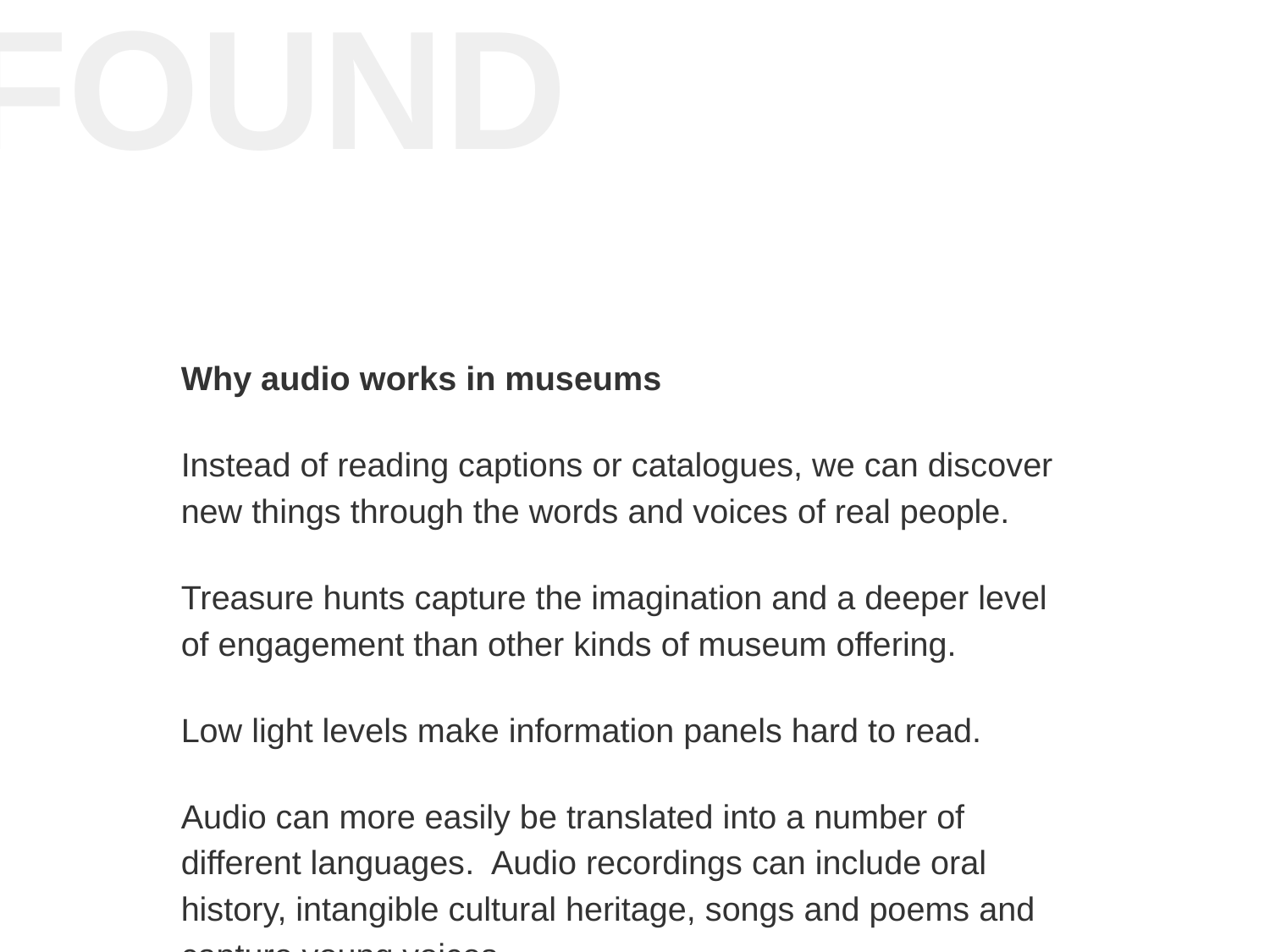

FOUND
# Why audio works in museums
Instead of reading captions or catalogues, we can discover new things through the words and voices of real people.
Treasure hunts capture the imagination and a deeper level of engagement than other kinds of museum offering.
Low light levels make information panels hard to read.
Audio can more easily be translated into a number of different languages.  Audio recordings can include oral history, intangible cultural heritage, songs and poems and capture young voices.